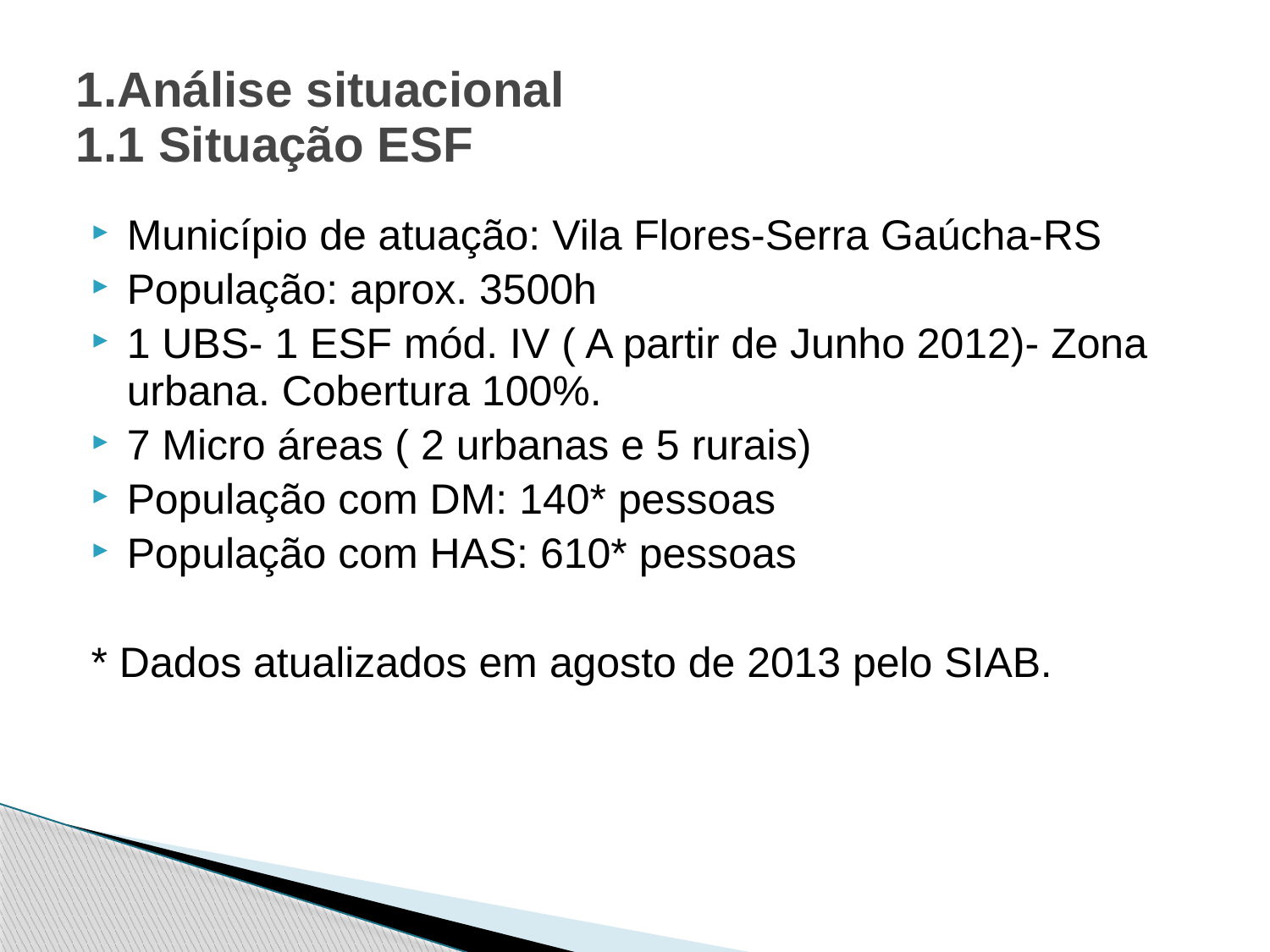

# 1.Análise situacional 1.1 Situação ESF
Município de atuação: Vila Flores-Serra Gaúcha-RS
População: aprox. 3500h
1 UBS- 1 ESF mód. IV ( A partir de Junho 2012)- Zona urbana. Cobertura 100%.
7 Micro áreas ( 2 urbanas e 5 rurais)
População com DM: 140* pessoas
População com HAS: 610* pessoas

* Dados atualizados em agosto de 2013 pelo SIAB.